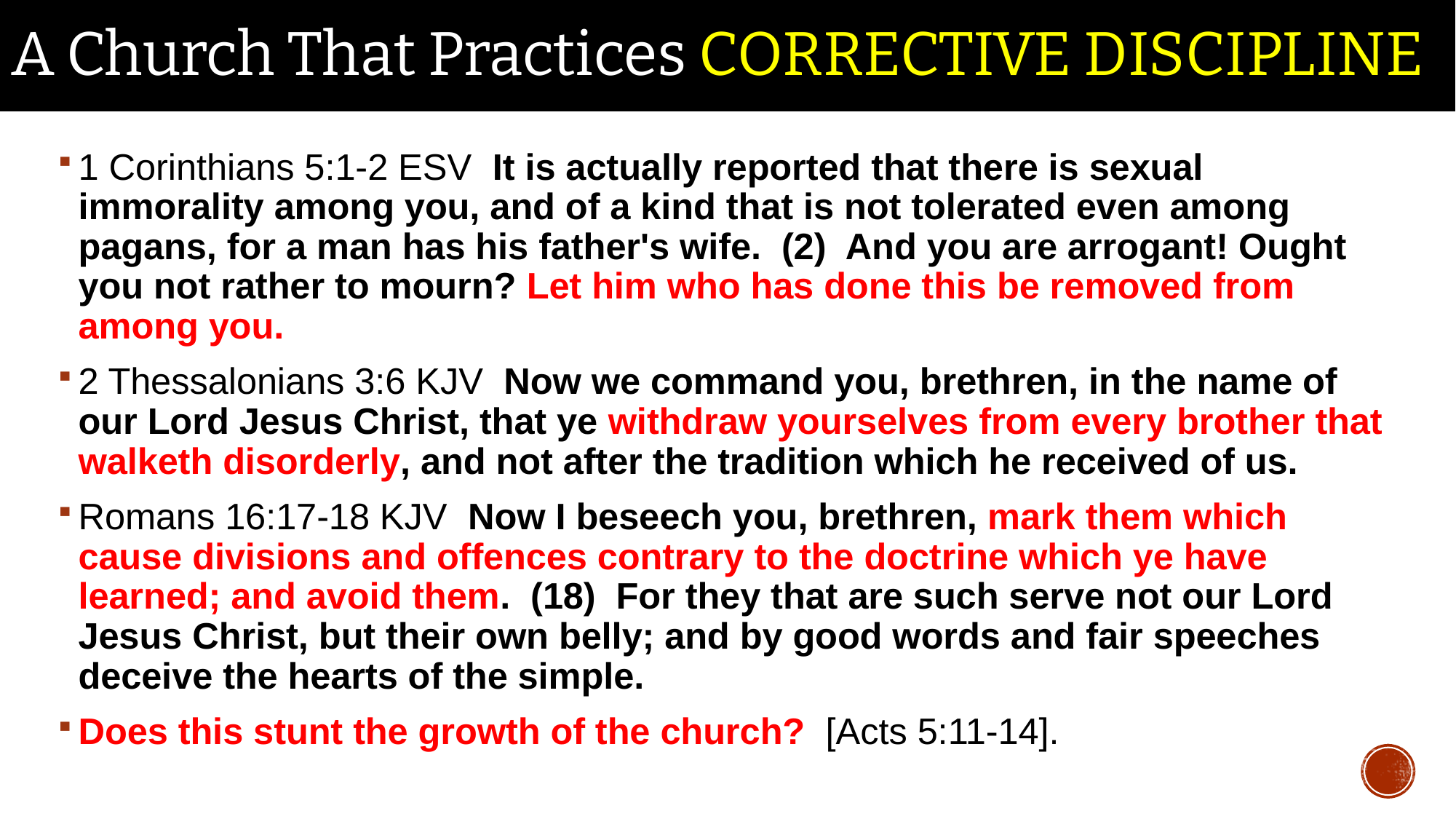

# A Church That Practices CORRECTIVE DISCIPLINE
1 Corinthians 5:1-2 ESV  It is actually reported that there is sexual immorality among you, and of a kind that is not tolerated even among pagans, for a man has his father's wife.  (2)  And you are arrogant! Ought you not rather to mourn? Let him who has done this be removed from among you.
2 Thessalonians 3:6 KJV  Now we command you, brethren, in the name of our Lord Jesus Christ, that ye withdraw yourselves from every brother that walketh disorderly, and not after the tradition which he received of us.
Romans 16:17-18 KJV  Now I beseech you, brethren, mark them which cause divisions and offences contrary to the doctrine which ye have learned; and avoid them.  (18)  For they that are such serve not our Lord Jesus Christ, but their own belly; and by good words and fair speeches deceive the hearts of the simple.
Does this stunt the growth of the church?  [Acts 5:11-14].